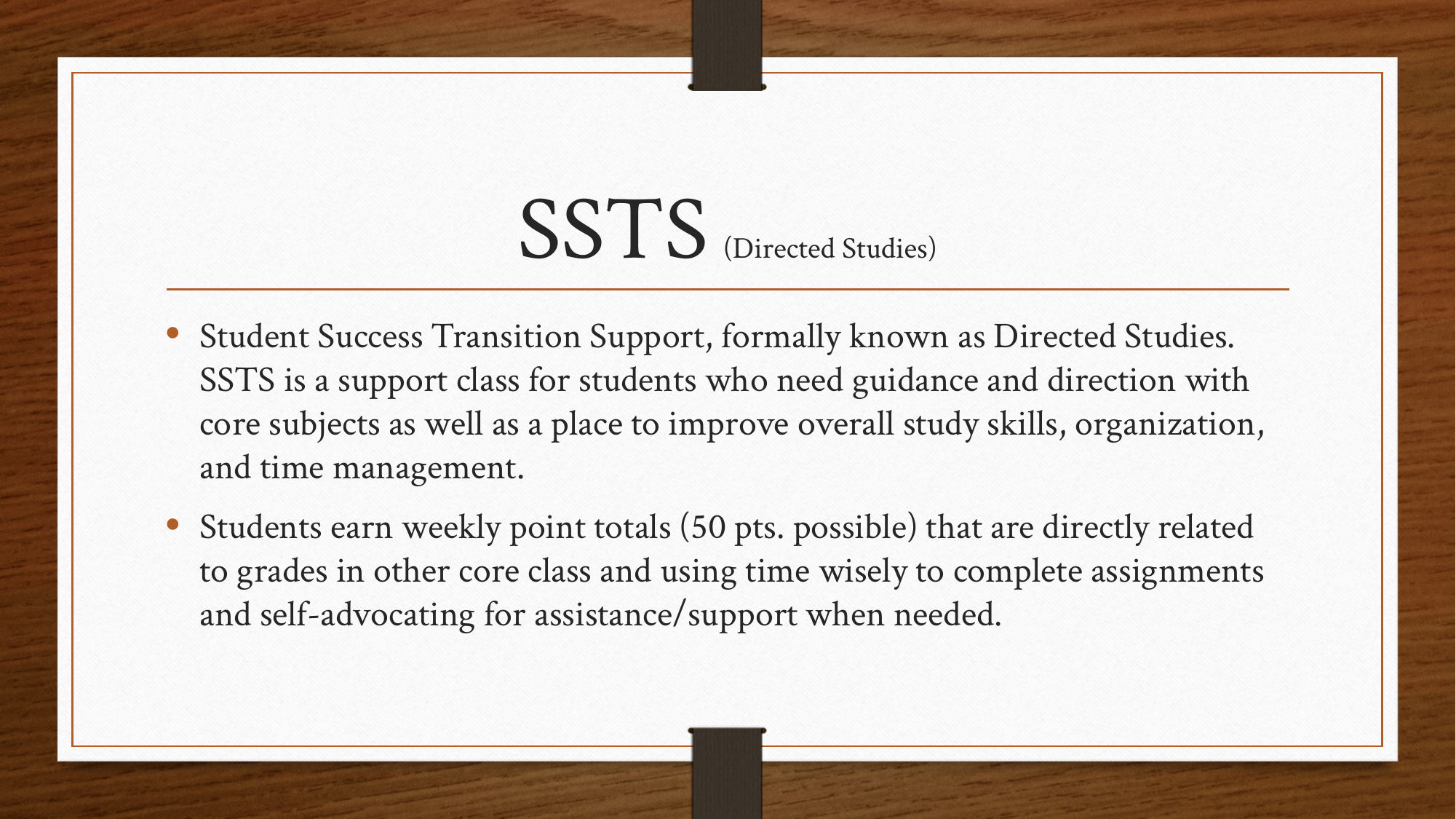

# SSTS (Directed Studies)
Student Success Transition Support, formally known as Directed Studies.      SSTS is a support class for students who need guidance and direction with core subjects as well as a place to improve overall study skills, organization, and time management.
Students earn weekly point totals (50 pts. possible) that are directly related to grades in other core class and using time wisely to complete assignments and self-advocating for assistance/support when needed.